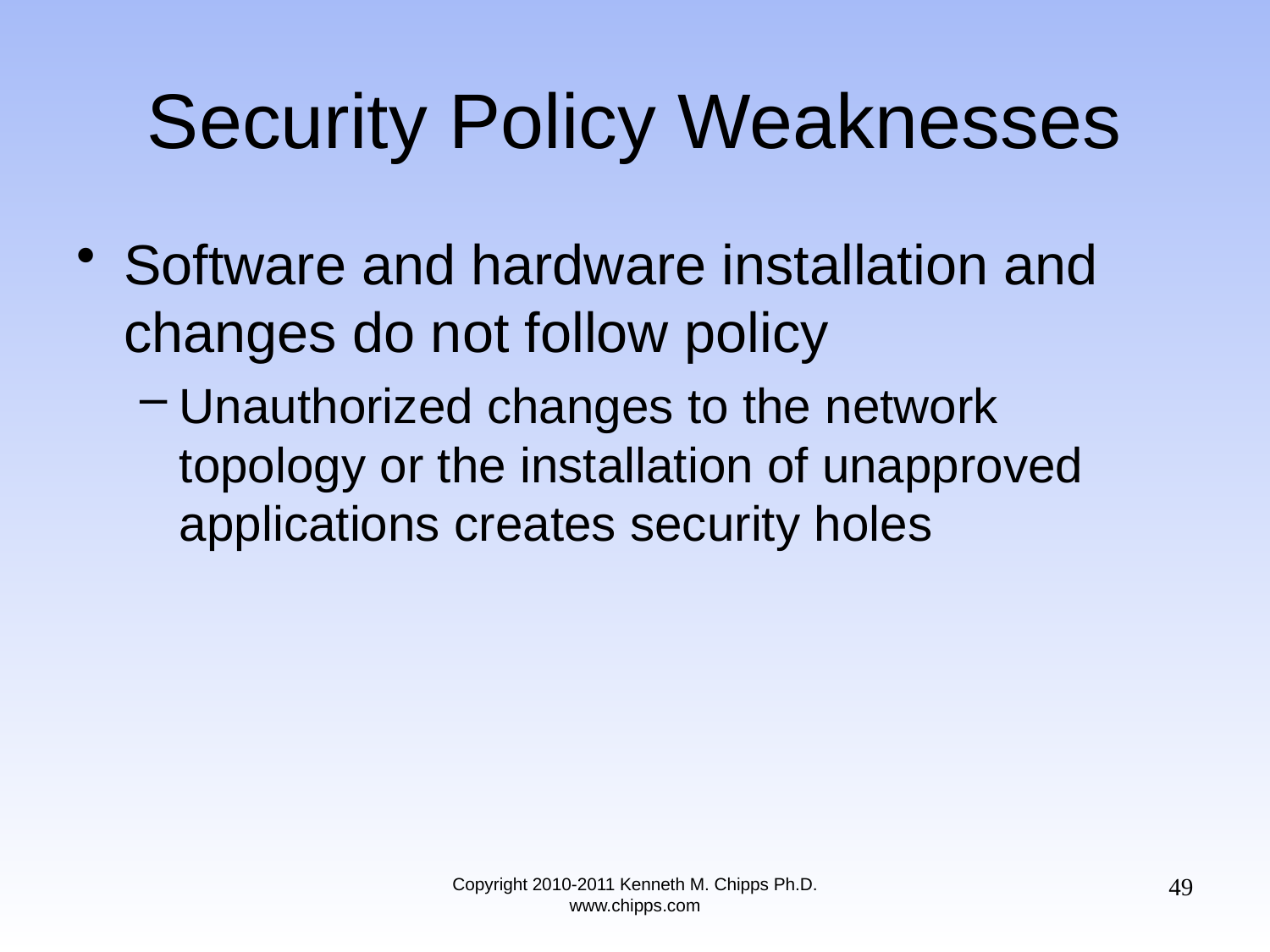

# Security Policy Weaknesses
Software and hardware installation and changes do not follow policy
Unauthorized changes to the network topology or the installation of unapproved applications creates security holes
49
Copyright 2010-2011 Kenneth M. Chipps Ph.D. www.chipps.com